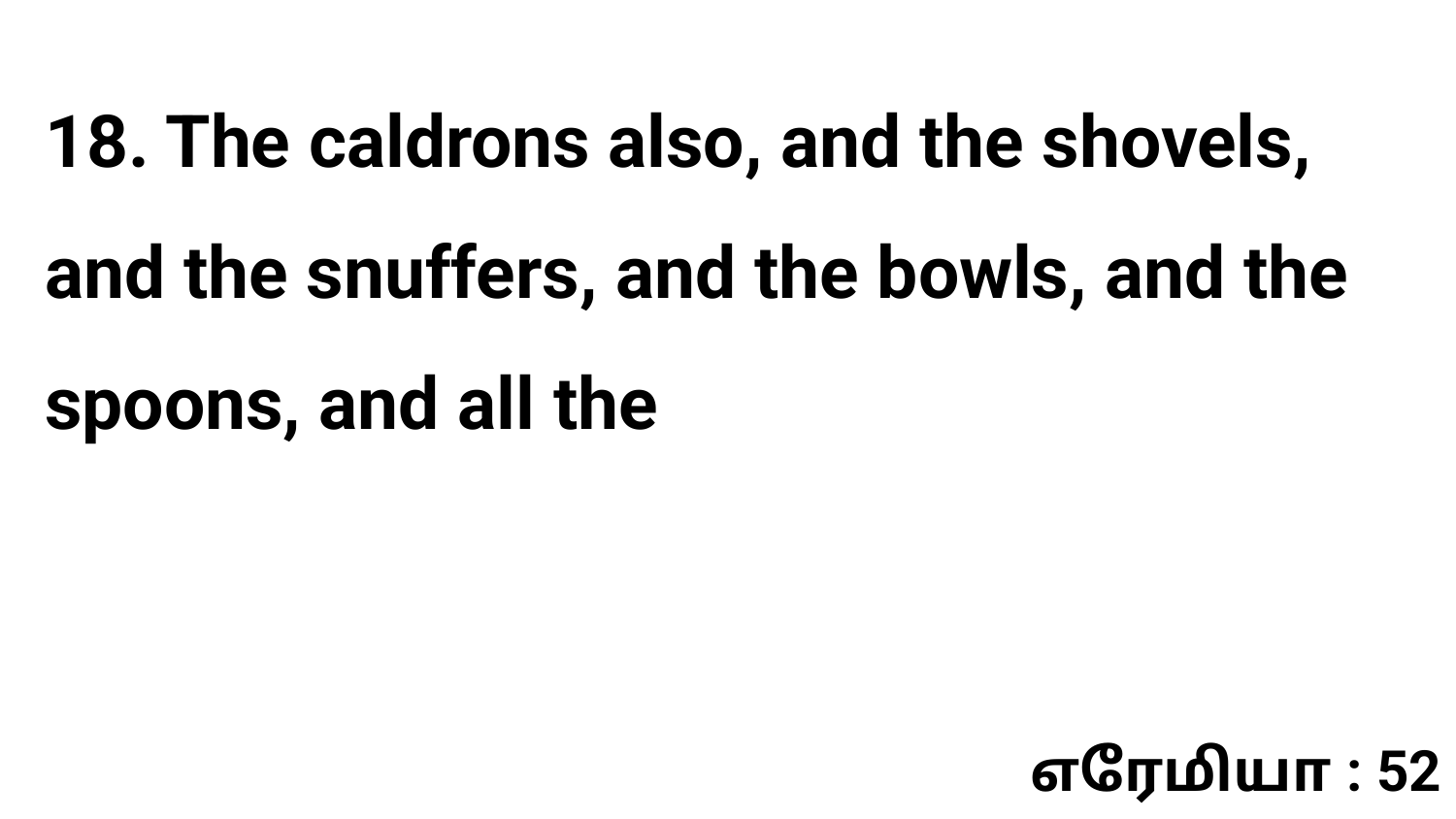

18. The caldrons also, and the shovels, and the snuffers, and the bowls, and the spoons, and all the
எரேமியா : 52